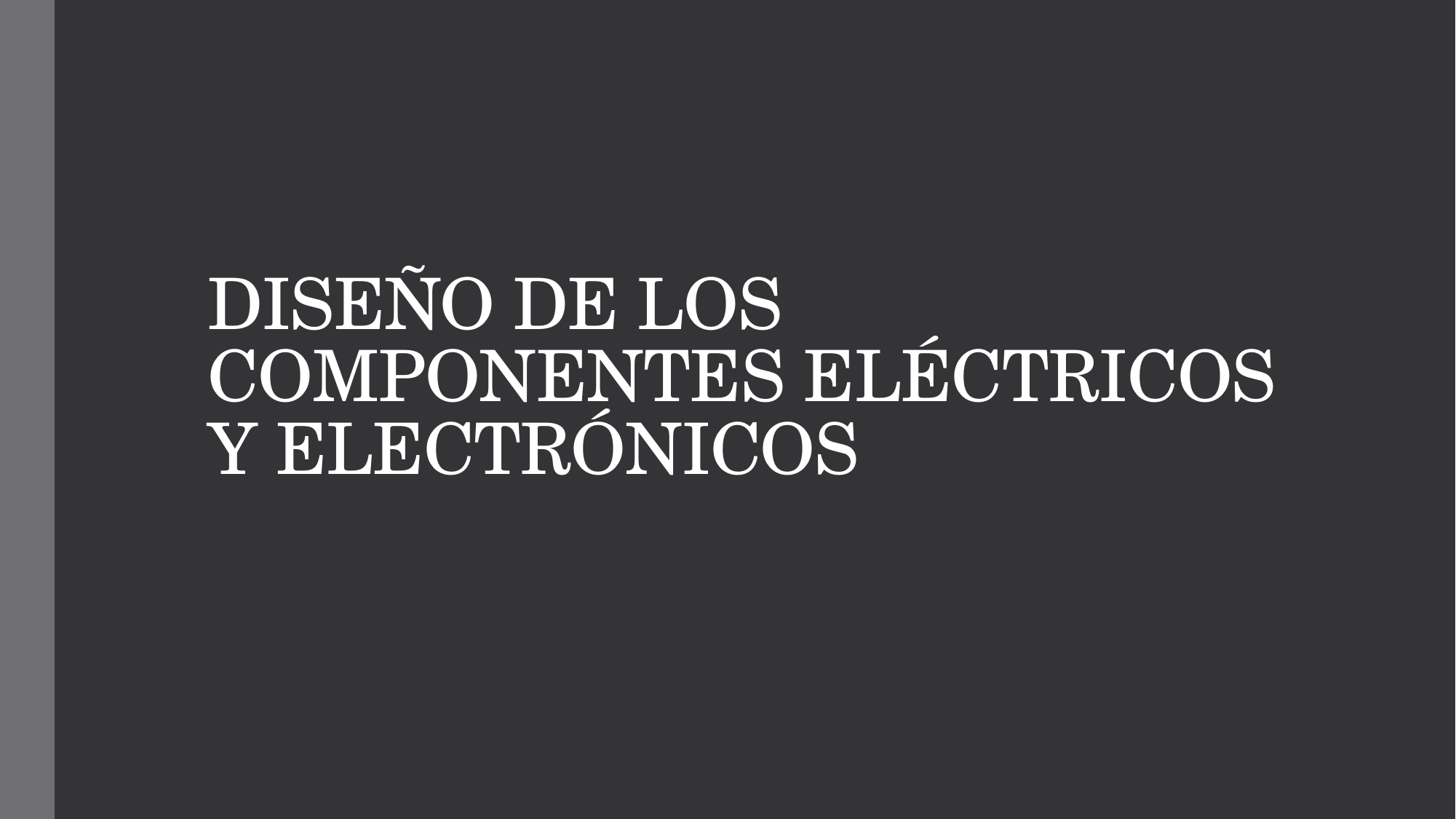

# DISEÑO DE LOS COMPONENTES ELÉCTRICOS Y ELECTRÓNICOS